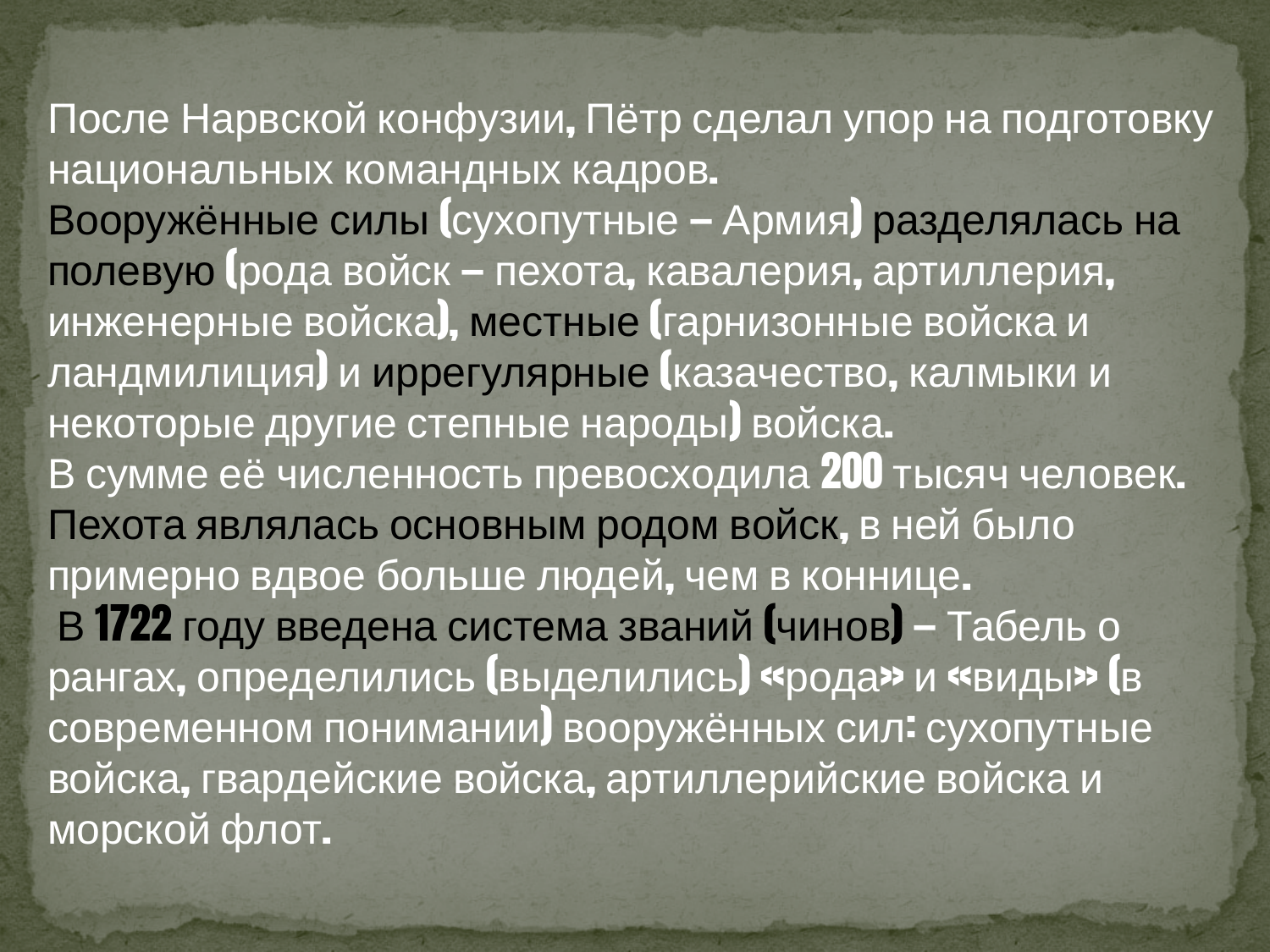

После Нарвской конфузии, Пётр сделал упор на подготовку национальных командных кадров.
Вооружённые силы (сухопутные — Армия) разделялась на полевую (рода войск — пехота, кавалерия, артиллерия, инженерные войска), местные (гарнизонные войска и ландмилиция) и иррегулярные (казачество, калмыки и некоторые другие степные народы) войска.
В сумме её численность превосходила 200 тысяч человек. Пехота являлась основным родом войск, в ней было примерно вдвое больше людей, чем в коннице.
 В 1722 году введена система званий (чинов) — Табель о рангах, определились (выделились) «рода» и «виды» (в современном понимании) вооружённых сил: сухопутные войска, гвардейские войска, артиллерийские войска и морской флот.